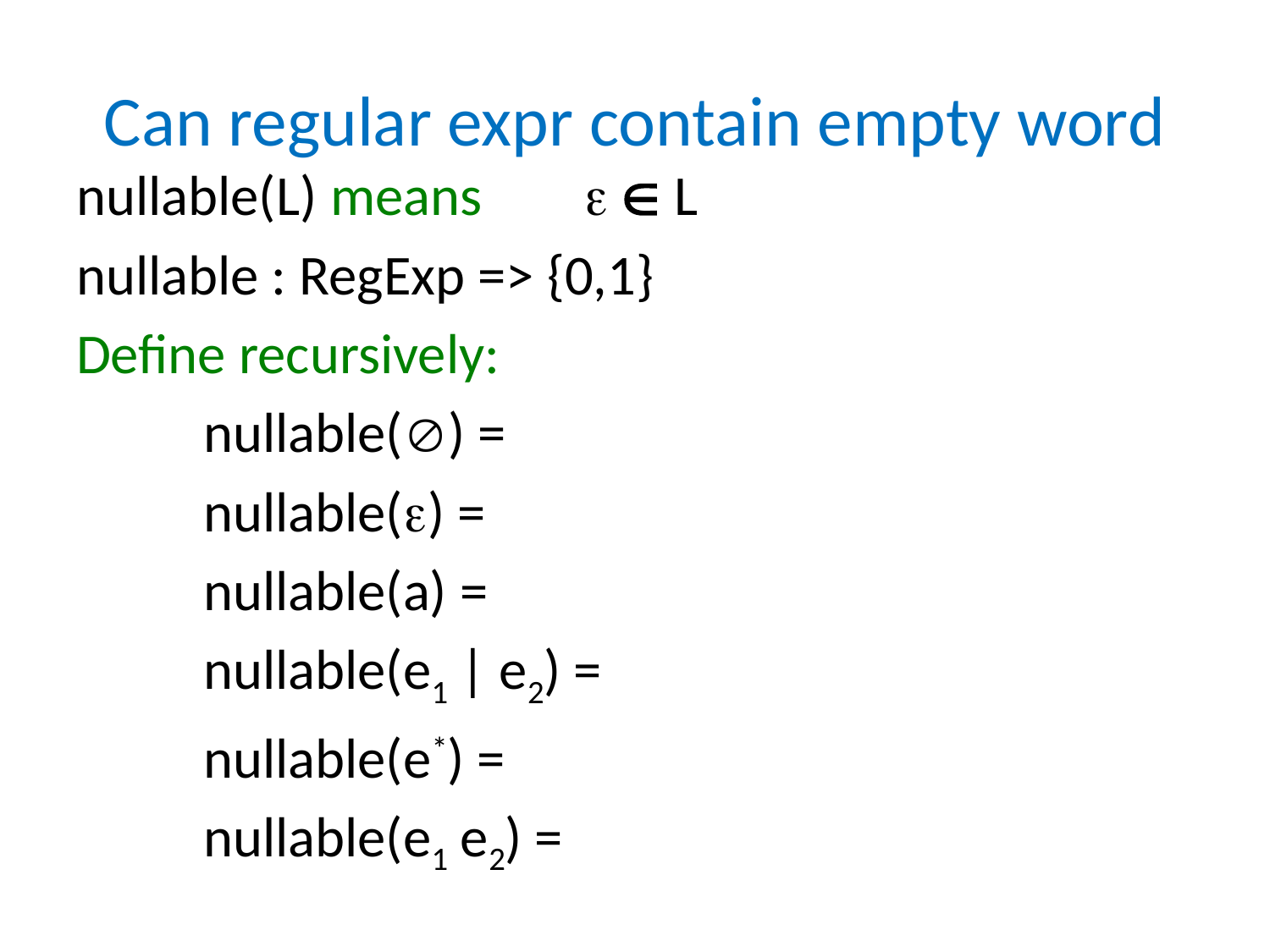

# Can regular expr contain empty word
nullable(L) 	means   	ε ∈ L
nullable : RegExp => {0,1}
Define recursively:
	nullable(∅) =
	nullable(ε) =
	nullable(a) =
	nullable(e1 | e2) =
	nullable(e*) =
	nullable(e1 e2) =